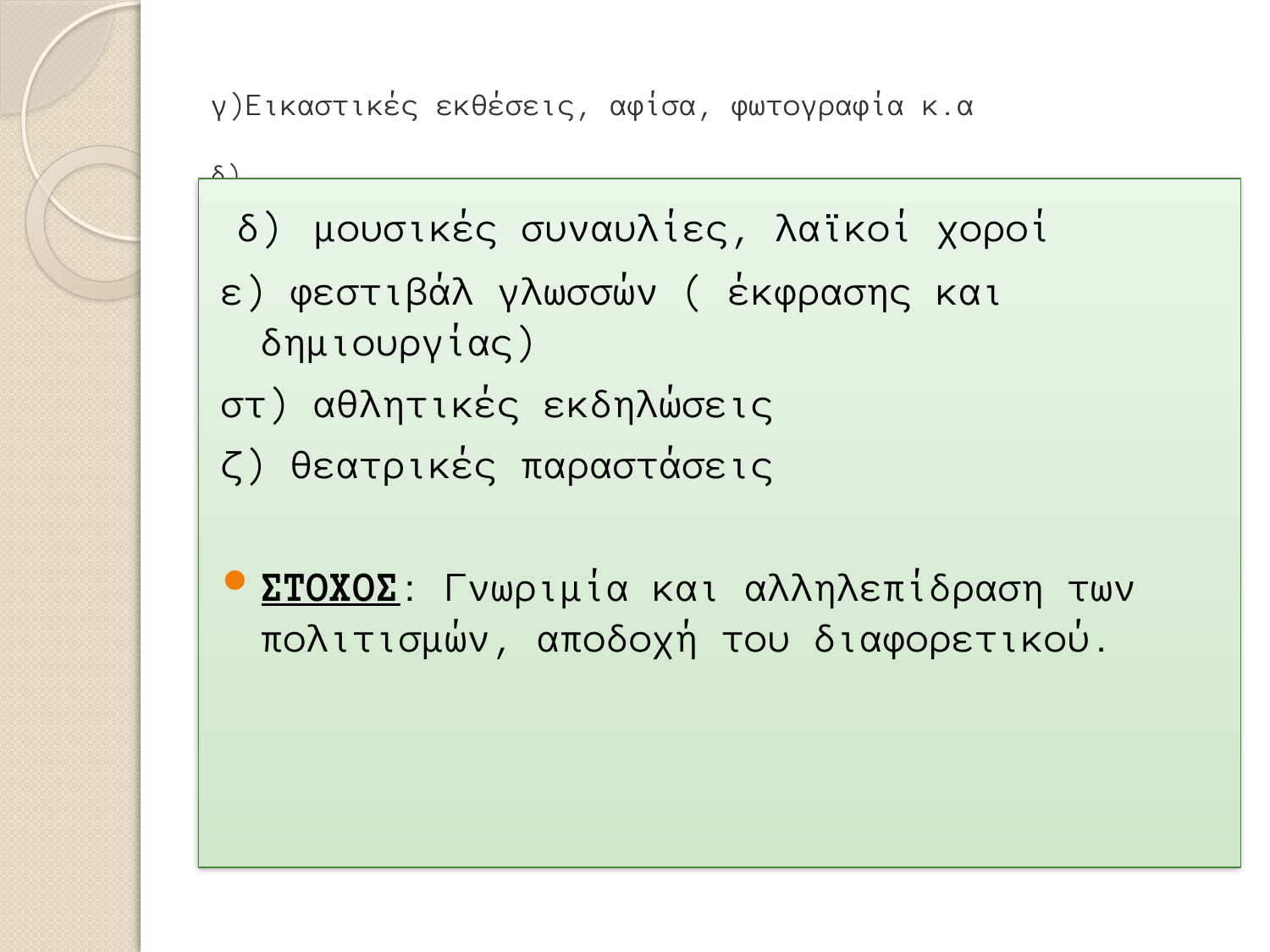

# γ)Εικαστικές εκθέσεις, αφίσα, φωτογραφία κ.α δ)
 δ)  μουσικές συναυλίες, λαϊκοί χοροί
ε) φεστιβάλ γλωσσών ( έκφρασης και δημιουργίας)
στ) αθλητικές εκδηλώσεις
ζ) θεατρικές παραστάσεις

ΣΤΟΧΟΣ: Γνωριμία και αλληλεπίδραση των πολιτισμών, αποδοχή του διαφορετικού.